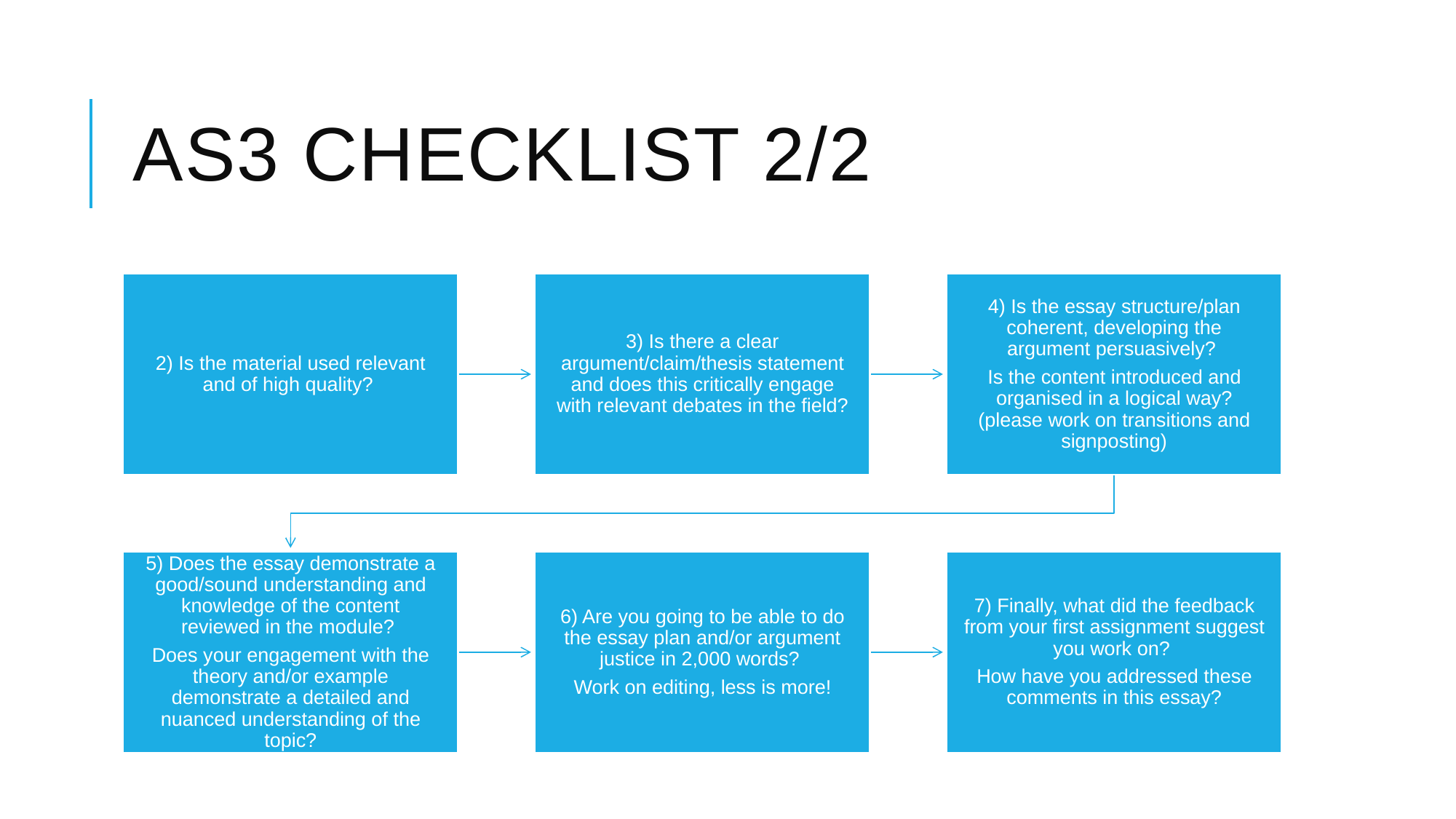

# AS3 Checklist 2/2

2) Is the material used relevant and of high quality?

3) Is there a clear argument/claim/thesis statement and does this critically engage with relevant debates in the field?

4) Is the essay structure/plan coherent, developing the argument persuasively?
Is the content introduced and organised in a logical way? (please work on transitions and signposting)

5) Does the essay demonstrate a good/sound understanding and knowledge of the content reviewed in the module?
Does your engagement with the theory and/or example demonstrate a detailed and nuanced understanding of the topic?

6) Are you going to be able to do the essay plan and/or argument justice in 2,000 words?
Work on editing, less is more!
7) Finally, what did the feedback from your first assignment suggest you work on?
How have you addressed these comments in this essay?